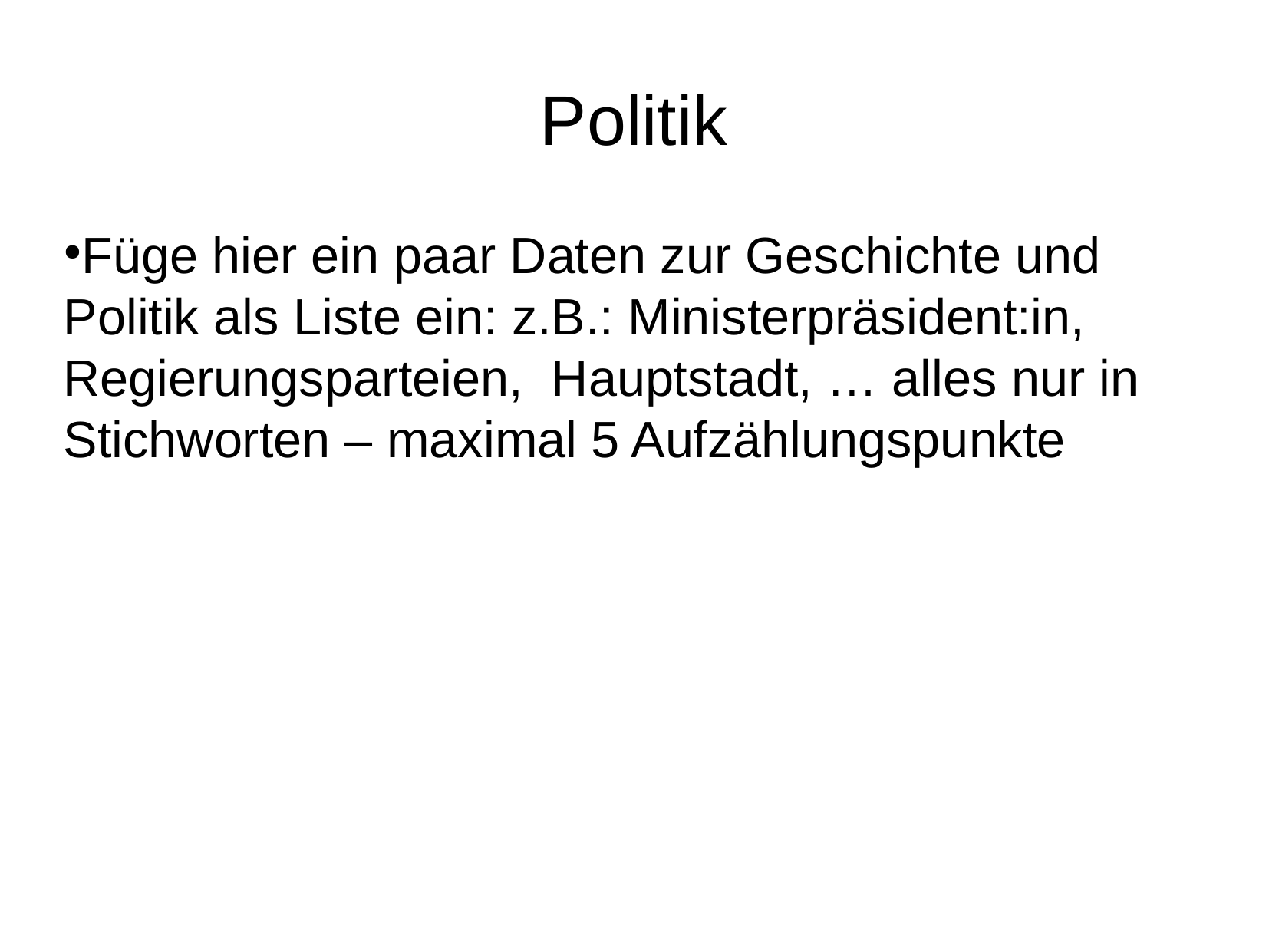

Politik
Füge hier ein paar Daten zur Geschichte und Politik als Liste ein: z.B.: Ministerpräsident:in, Regierungsparteien,  Hauptstadt, … alles nur in Stichworten – maximal 5 Aufzählungspunkte